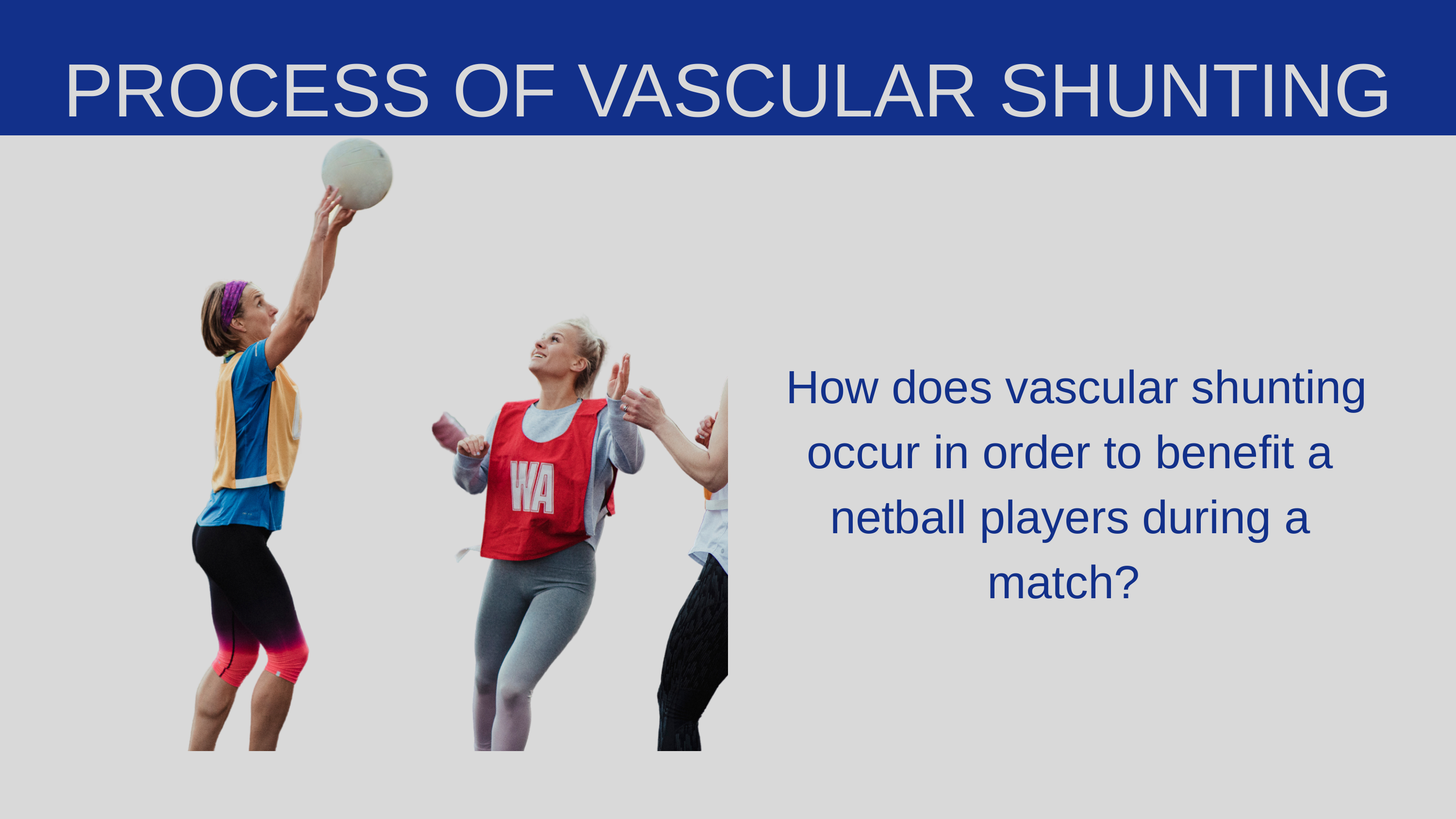

PROCESS OF VASCULAR SHUNTING

 How does vascular shunting occur in order to benefit a netball players during a match?